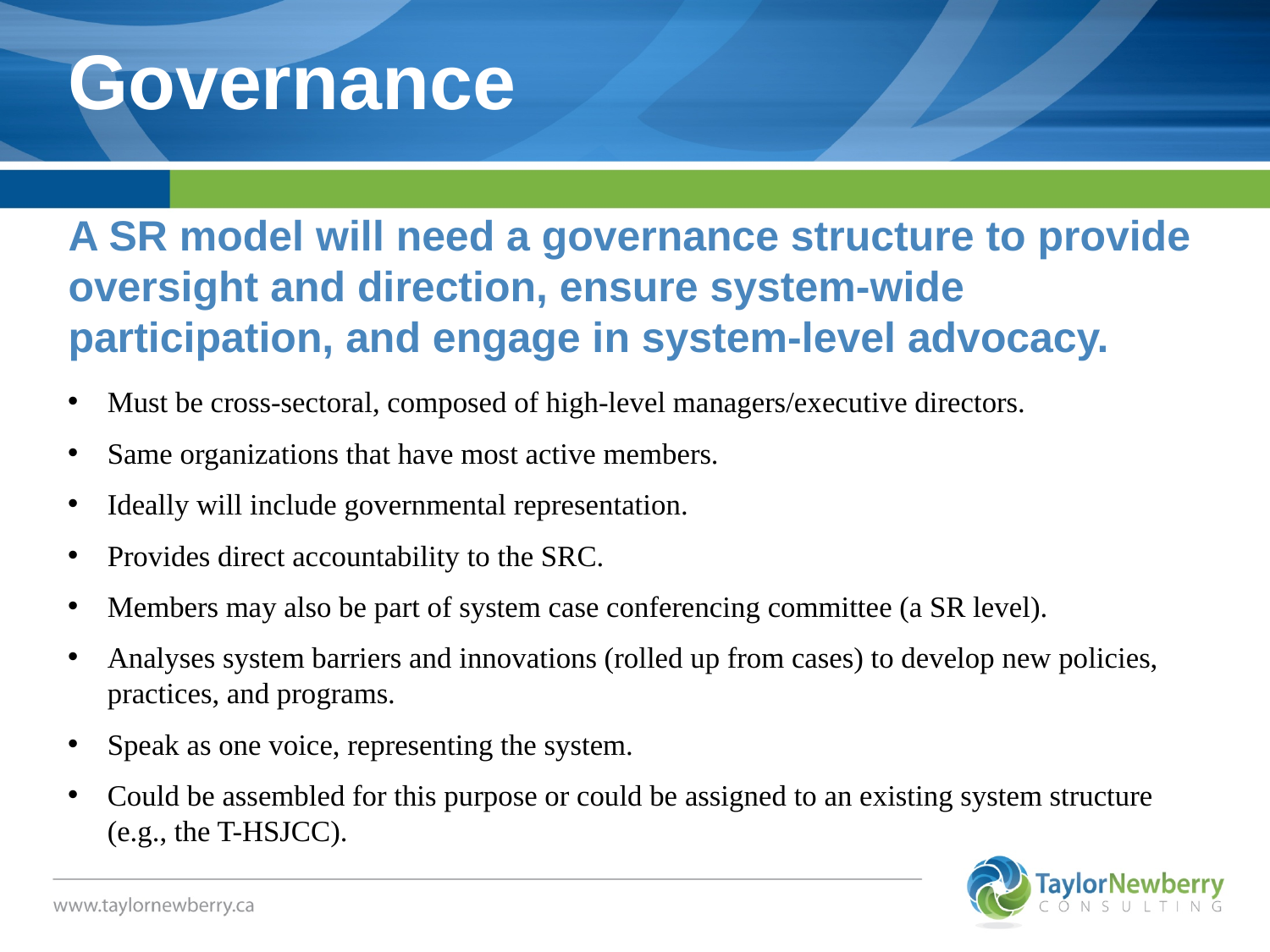

Governance

# A SR model will need a governance structure to provide oversight and direction, ensure system-wide participation, and engage in system-level advocacy.
Must be cross-sectoral, composed of high-level managers/executive directors.
Same organizations that have most active members.
Ideally will include governmental representation.
Provides direct accountability to the SRC.
Members may also be part of system case conferencing committee (a SR level).
Analyses system barriers and innovations (rolled up from cases) to develop new policies, practices, and programs.
Speak as one voice, representing the system.
Could be assembled for this purpose or could be assigned to an existing system structure (e.g., the T-HSJCC).